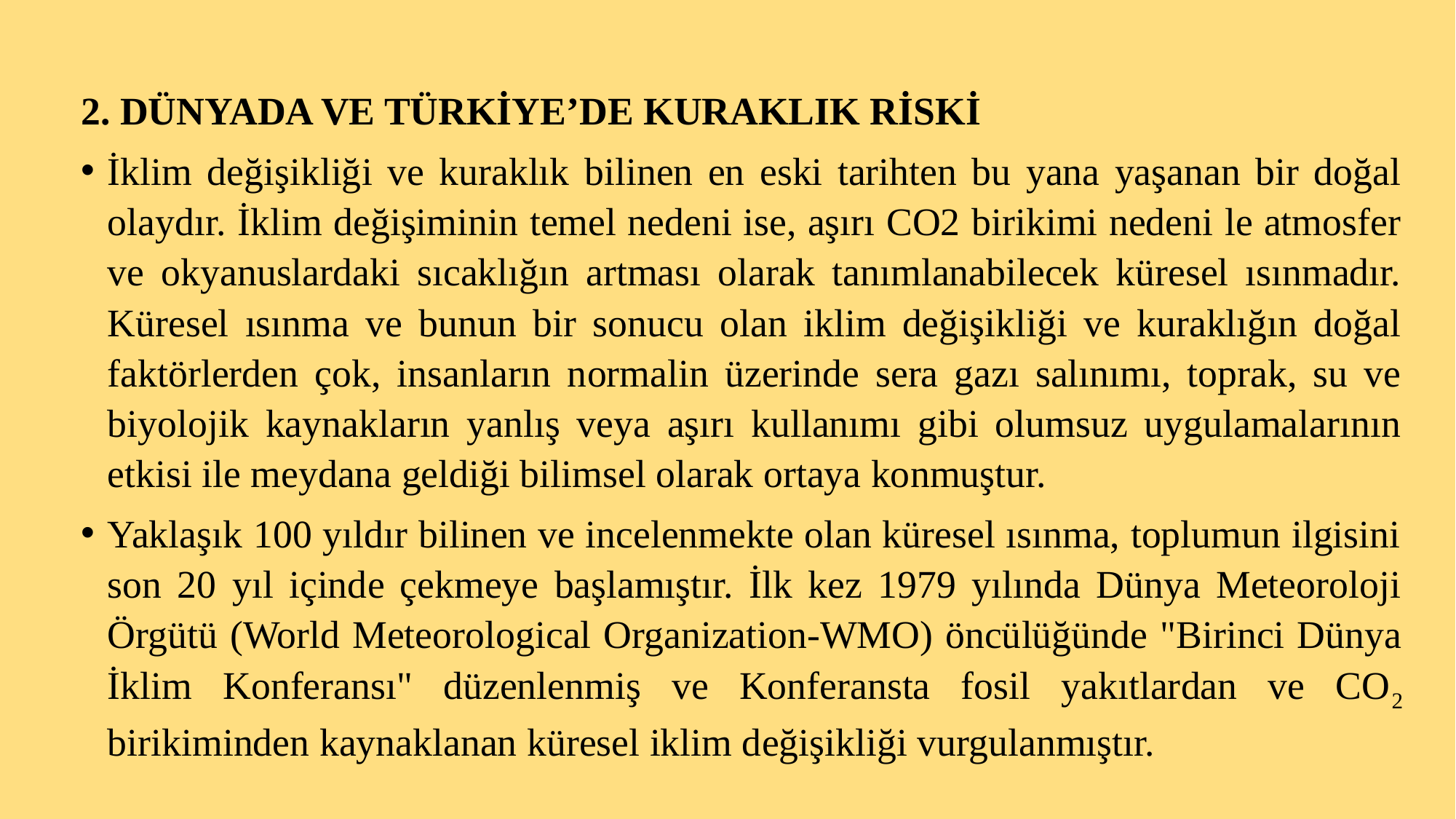

2. DÜNYADA VE TÜRKİYE’DE KURAKLIK RİSKİ
İklim değişikliği ve kuraklık bilinen en eski tarihten bu yana yaşanan bir doğal olaydır. İklim değişiminin temel nedeni ise, aşırı CO2 birikimi nedeni le atmosfer ve okyanuslardaki sıcaklığın artması olarak tanımlanabilecek küresel ısınmadır. Küresel ısınma ve bunun bir sonucu olan iklim değişikliği ve kuraklığın doğal faktörlerden çok, insanların normalin üzerinde sera gazı salınımı, toprak, su ve biyolojik kaynakların yanlış veya aşırı kullanımı gibi olumsuz uygulamalarının etkisi ile meydana geldiği bilimsel olarak ortaya konmuştur.
Yaklaşık 100 yıldır bilinen ve incelenmekte olan küresel ısınma, toplumun ilgisini son 20 yıl içinde çekmeye başlamıştır. İlk kez 1979 yılında Dünya Meteoroloji Örgütü (World Meteorological Organization-WMO) öncülüğünde "Birinci Dünya İklim Konferansı" düzenlenmiş ve Konferansta fosil yakıtlardan ve CO2 birikiminden kaynaklanan küresel iklim değişikliği vurgulanmıştır.